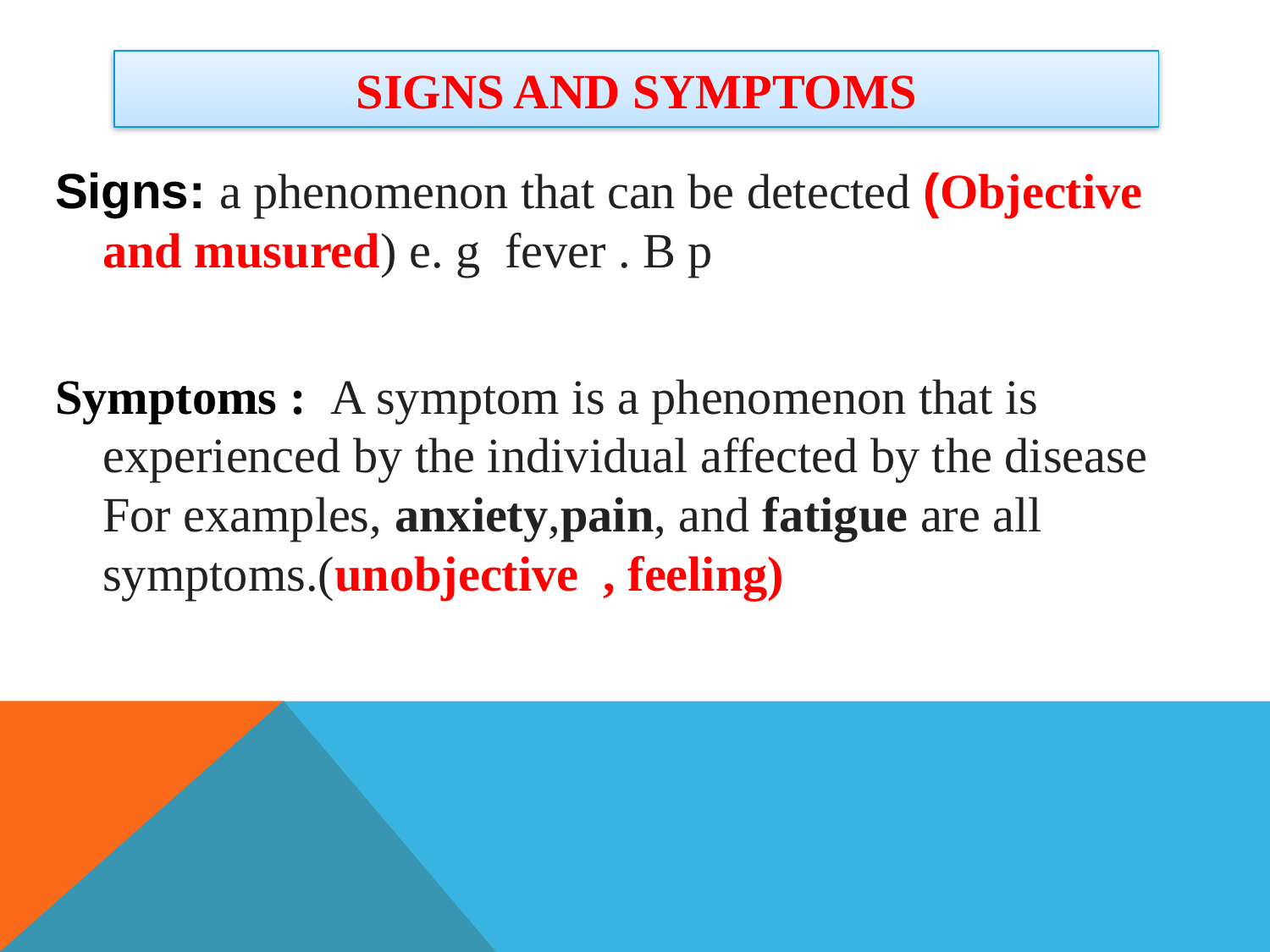

# Signs and symptoms
Signs: a phenomenon that can be detected (Objective and musured) e. g  fever . B p

Symptoms :  A symptom is a phenomenon that is experienced by the individual affected by the disease For examples, anxiety,pain, and fatigue are all symptoms.(unobjective  , feeling)